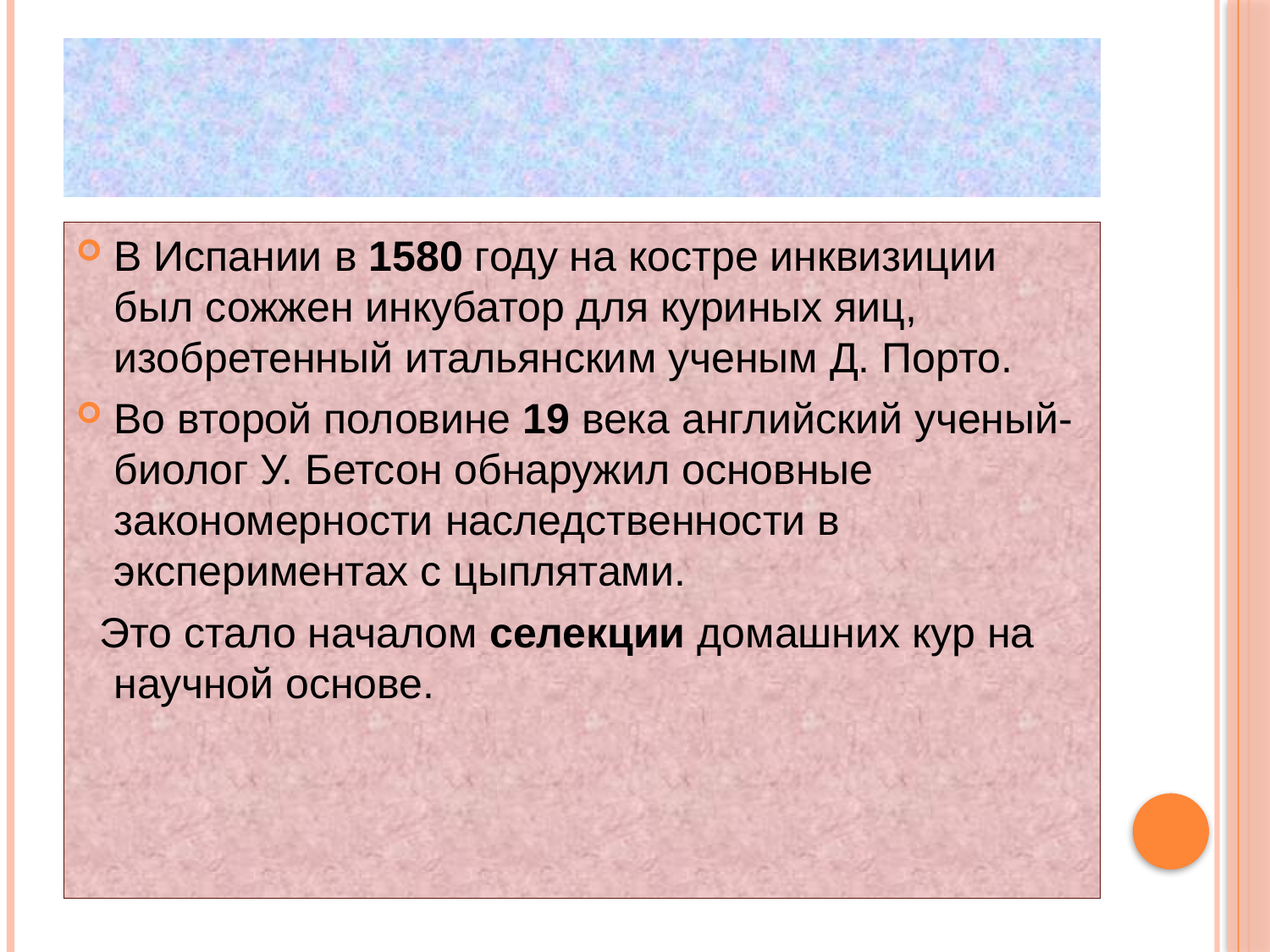

#
В Испании в 1580 году на костре инквизиции был сожжен инкубатор для куриных яиц, изобретенный итальянским ученым Д. Порто.
Во второй половине 19 века английский ученый-биолог У. Бетсон обнаружил основные закономерности наследственности в экспериментах с цыплятами.
  Это стало началом селекции домашних кур на научной основе.